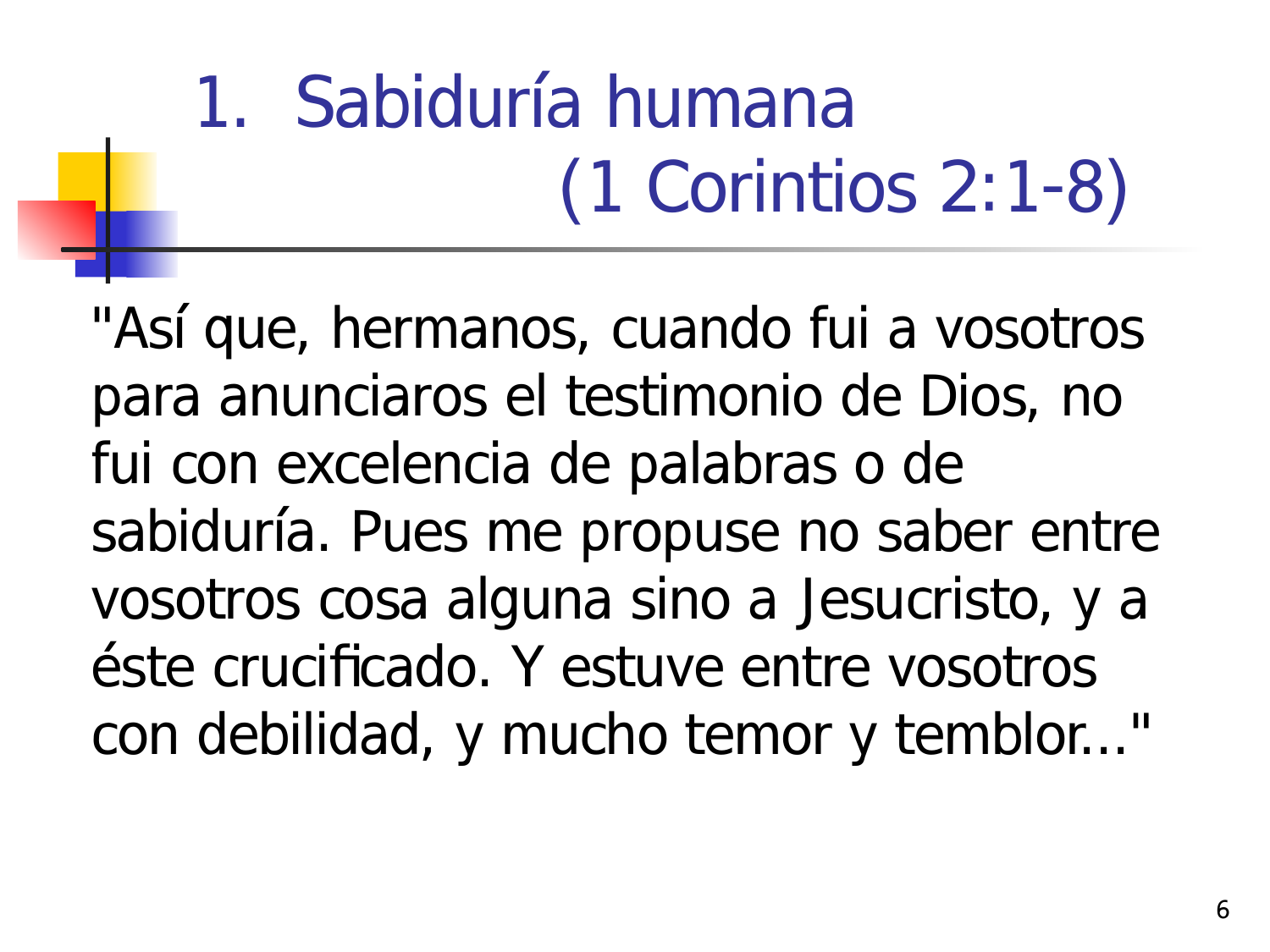

# Sabiduría humana                             (1 Corintios 2:1-8)
	"Así que, hermanos, cuando fui a vosotros para anunciaros el testimonio de Dios, no fui con excelencia de palabras o de sabiduría. Pues me propuse no saber entre vosotros cosa alguna sino a Jesucristo, y a éste crucificado. Y estuve entre vosotros con debilidad, y mucho temor y temblor..."
6